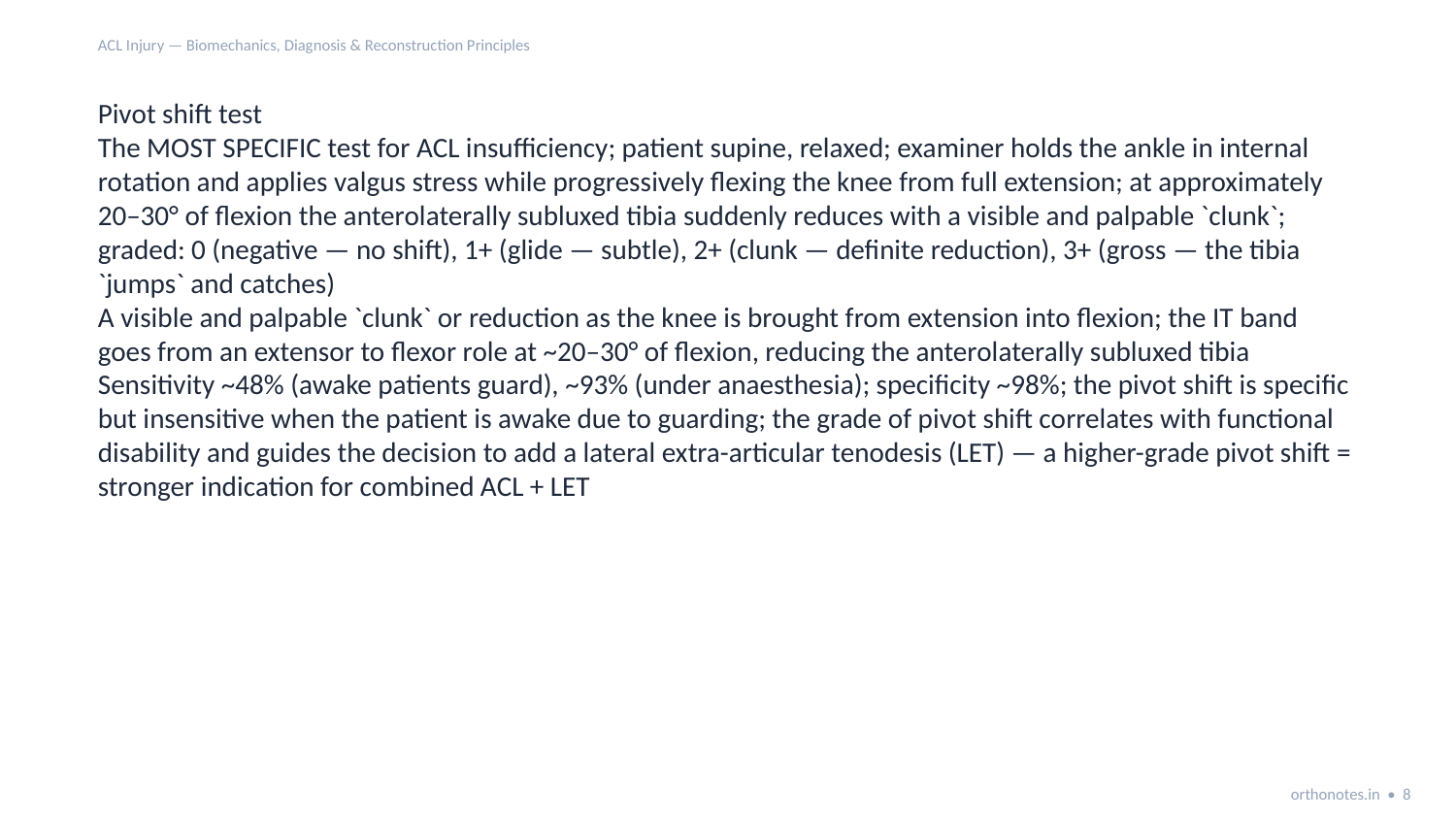

ACL Injury — Biomechanics, Diagnosis & Reconstruction Principles
Pivot shift test
The MOST SPECIFIC test for ACL insufficiency; patient supine, relaxed; examiner holds the ankle in internal rotation and applies valgus stress while progressively flexing the knee from full extension; at approximately 20–30° of flexion the anterolaterally subluxed tibia suddenly reduces with a visible and palpable `clunk`; graded: 0 (negative — no shift), 1+ (glide — subtle), 2+ (clunk — definite reduction), 3+ (gross — the tibia `jumps` and catches)
A visible and palpable `clunk` or reduction as the knee is brought from extension into flexion; the IT band goes from an extensor to flexor role at ~20–30° of flexion, reducing the anterolaterally subluxed tibia
Sensitivity ~48% (awake patients guard), ~93% (under anaesthesia); specificity ~98%; the pivot shift is specific but insensitive when the patient is awake due to guarding; the grade of pivot shift correlates with functional disability and guides the decision to add a lateral extra-articular tenodesis (LET) — a higher-grade pivot shift = stronger indication for combined ACL + LET
orthonotes.in  •  8